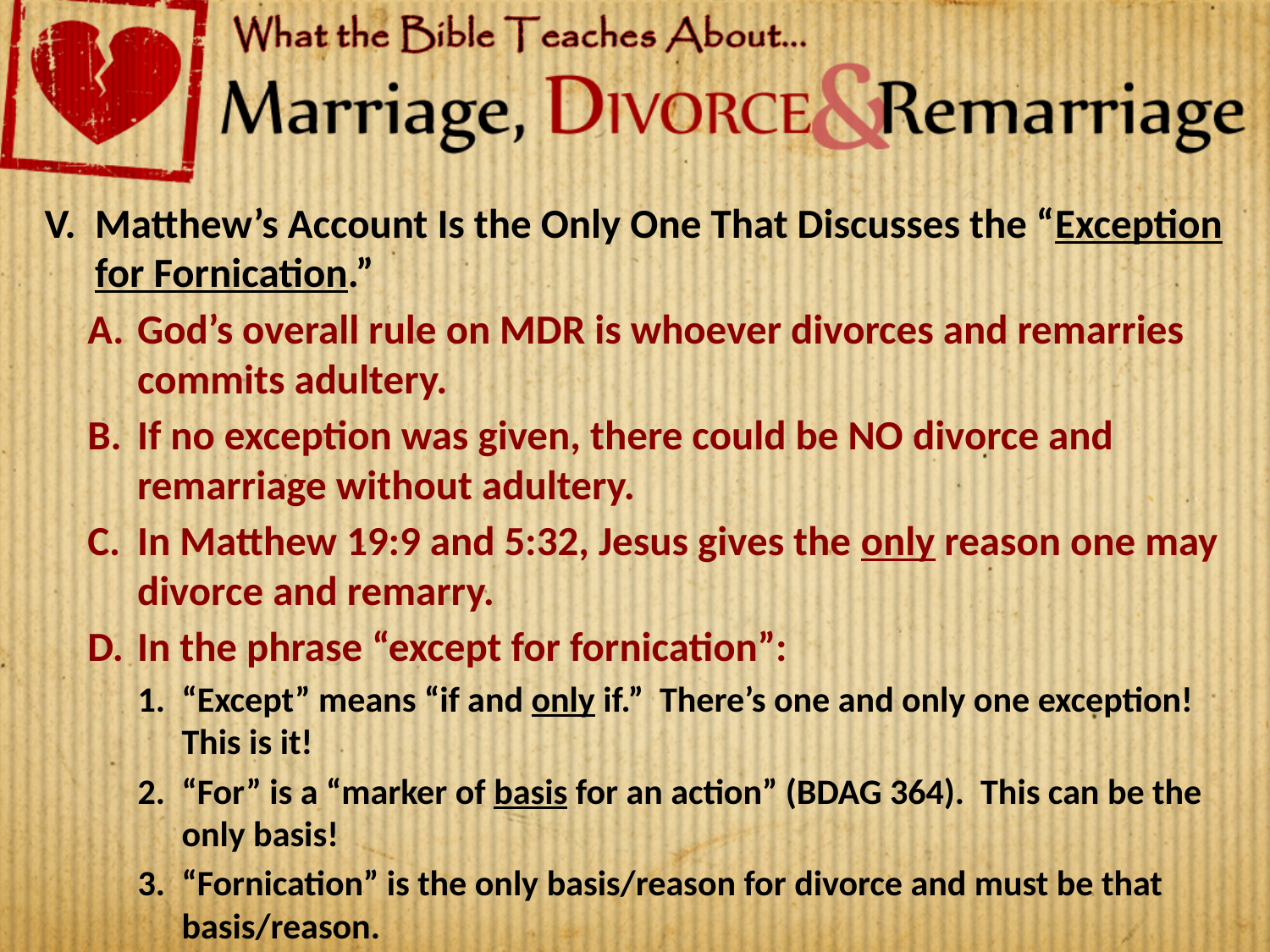

Matthew’s Account Is the Only One That Discusses the “Exception for Fornication.”
God’s overall rule on MDR is whoever divorces and remarries commits adultery.
If no exception was given, there could be NO divorce and remarriage without adultery.
In Matthew 19:9 and 5:32, Jesus gives the only reason one may divorce and remarry.
In the phrase “except for fornication”:
“Except” means “if and only if.”  There’s one and only one exception!  This is it!
“For” is a “marker of basis for an action” (BDAG 364).  This can be the only basis!
“Fornication” is the only basis/reason for divorce and must be that basis/reason.